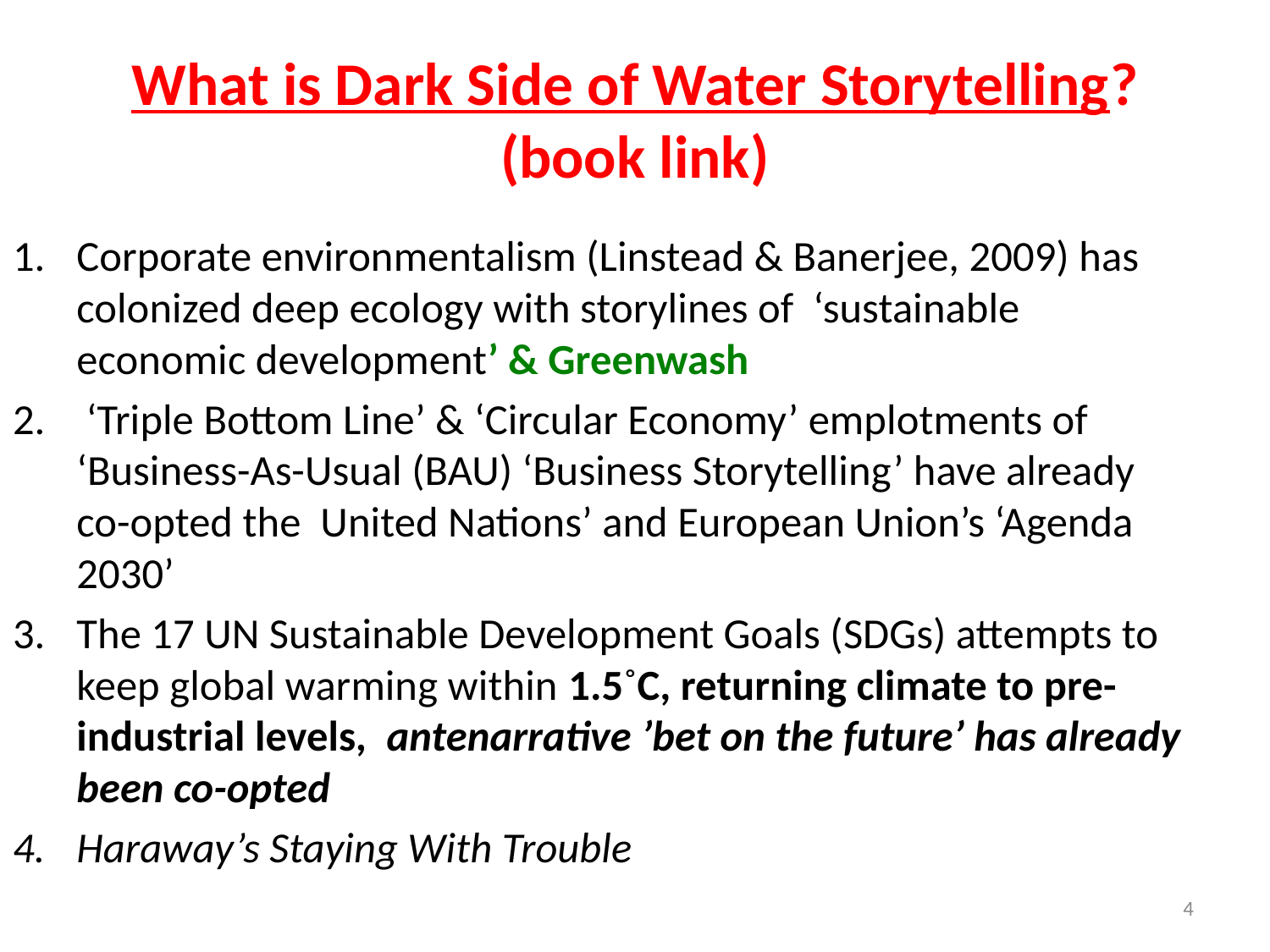

# What is Dark Side of Water Storytelling? (book link)
Corporate environmentalism (Linstead & Banerjee, 2009) has colonized deep ecology with storylines of  ‘sustainable economic development’ & Greenwash
 ‘Triple Bottom Line’ & ‘Circular Economy’ emplotments of ‘Business-As-Usual (BAU) ‘Business Storytelling’ have already co-opted the  United Nations’ and European Union’s ‘Agenda 2030’
The 17 UN Sustainable Development Goals (SDGs) attempts to keep global warming within 1.5˚C, returning climate to pre-industrial levels,  antenarrative ’bet on the future’ has already been co-opted
Haraway’s Staying With Trouble

4